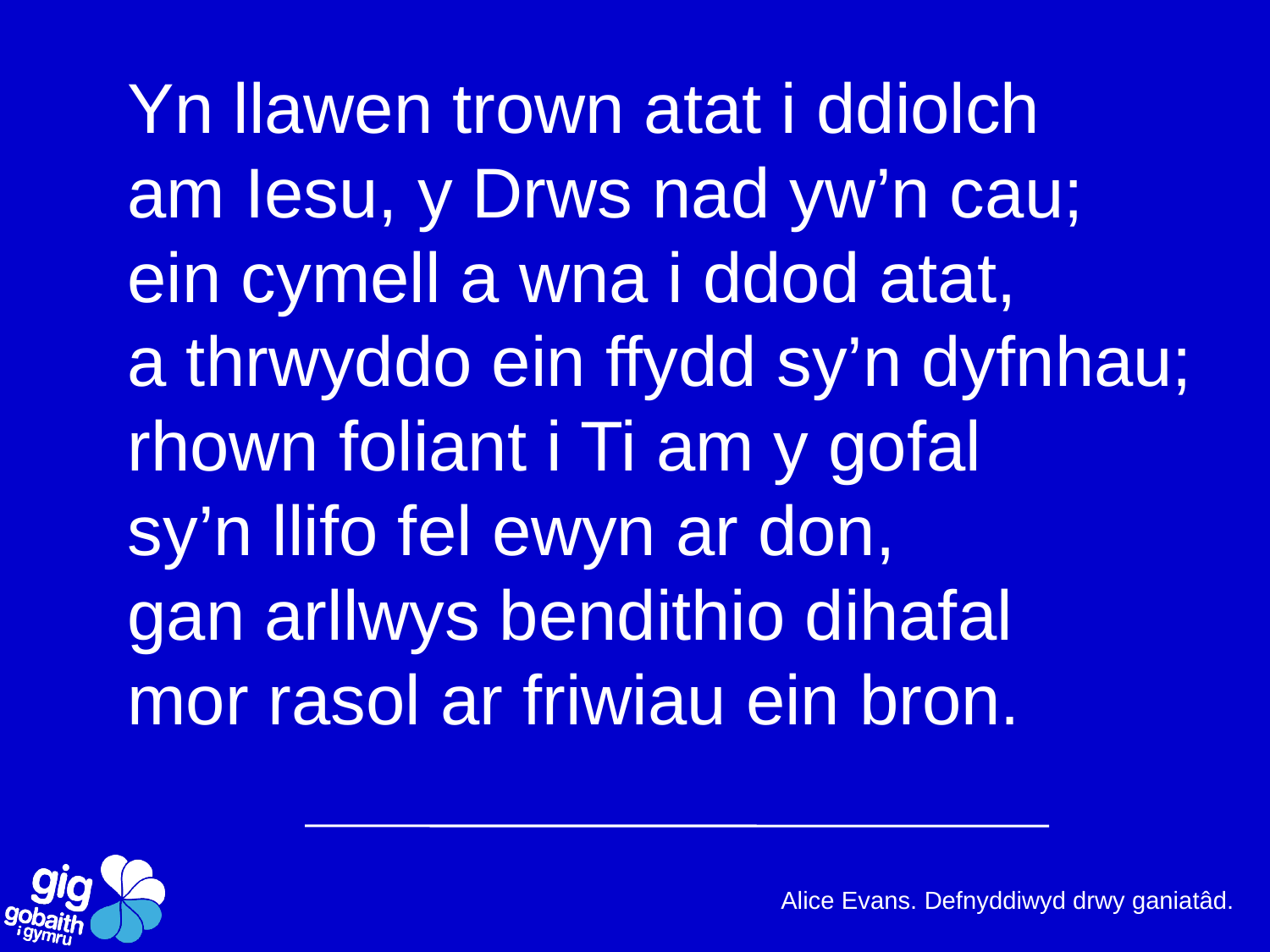

Yn llawen trown atat i ddiolch
am Iesu, y Drws nad yw’n cau;
ein cymell a wna i ddod atat,
a thrwyddo ein ffydd sy’n dyfnhau;
rhown foliant i Ti am y gofal
sy’n llifo fel ewyn ar don,
gan arllwys bendithio dihafal
mor rasol ar friwiau ein bron.
Alice Evans. Defnyddiwyd drwy ganiatâd.